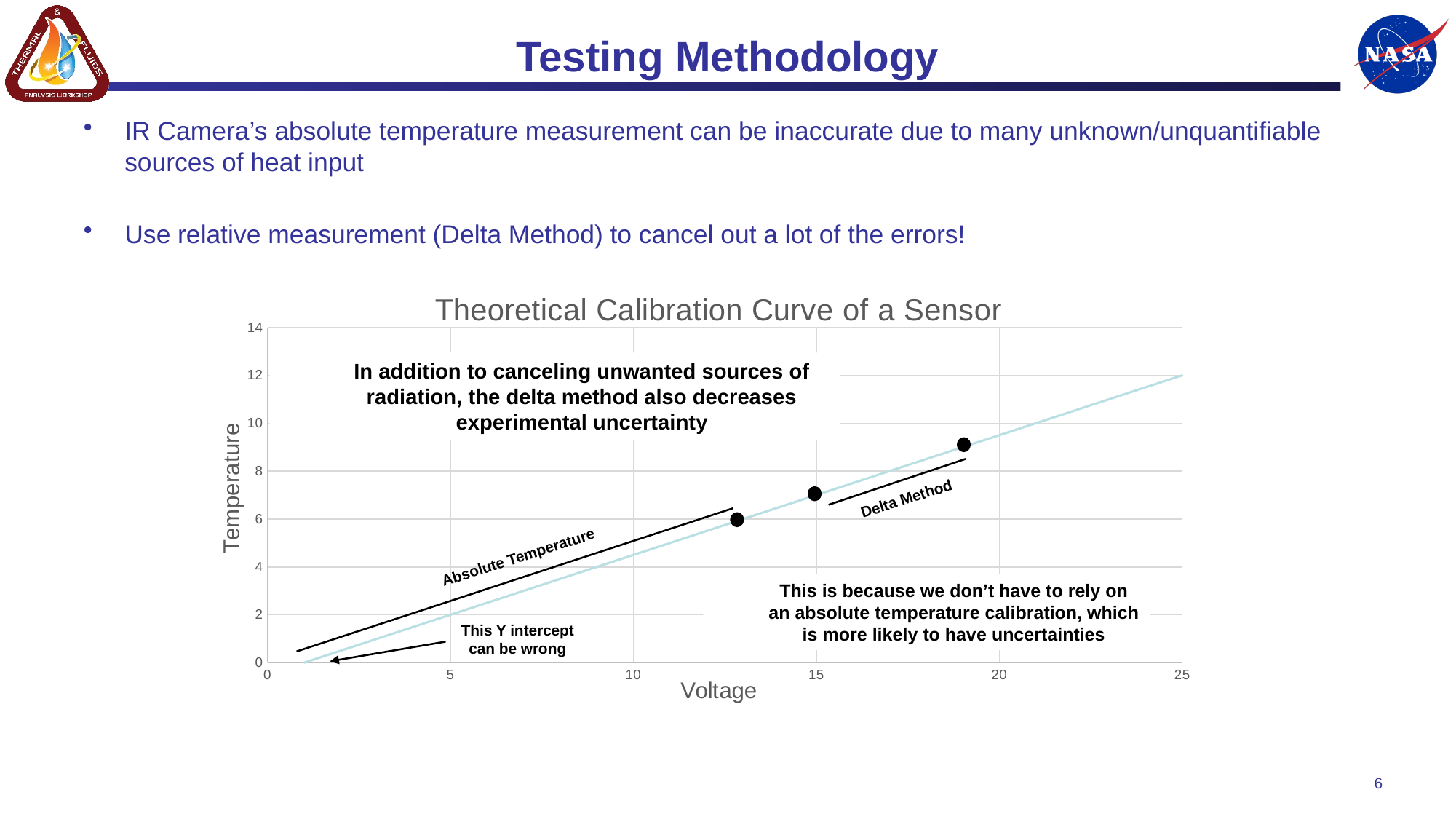

# Testing Methodology

IR Camera’s absolute temperature measurement can be inaccurate due to many unknown/unquantifiable sources of heat input

Use relative measurement (Delta Method) to cancel out a lot of the errors!

### Chart: Theoretical Calibration Curve of a Sensor

| Category |  |
|---|---|
In addition to canceling unwanted sources of radiation, the delta method also decreases experimental uncertainty
Delta Method
Absolute Temperature
This is because we don’t have to rely on an absolute temperature calibration, which is more likely to have uncertainties
This Y intercept can be wrong

6